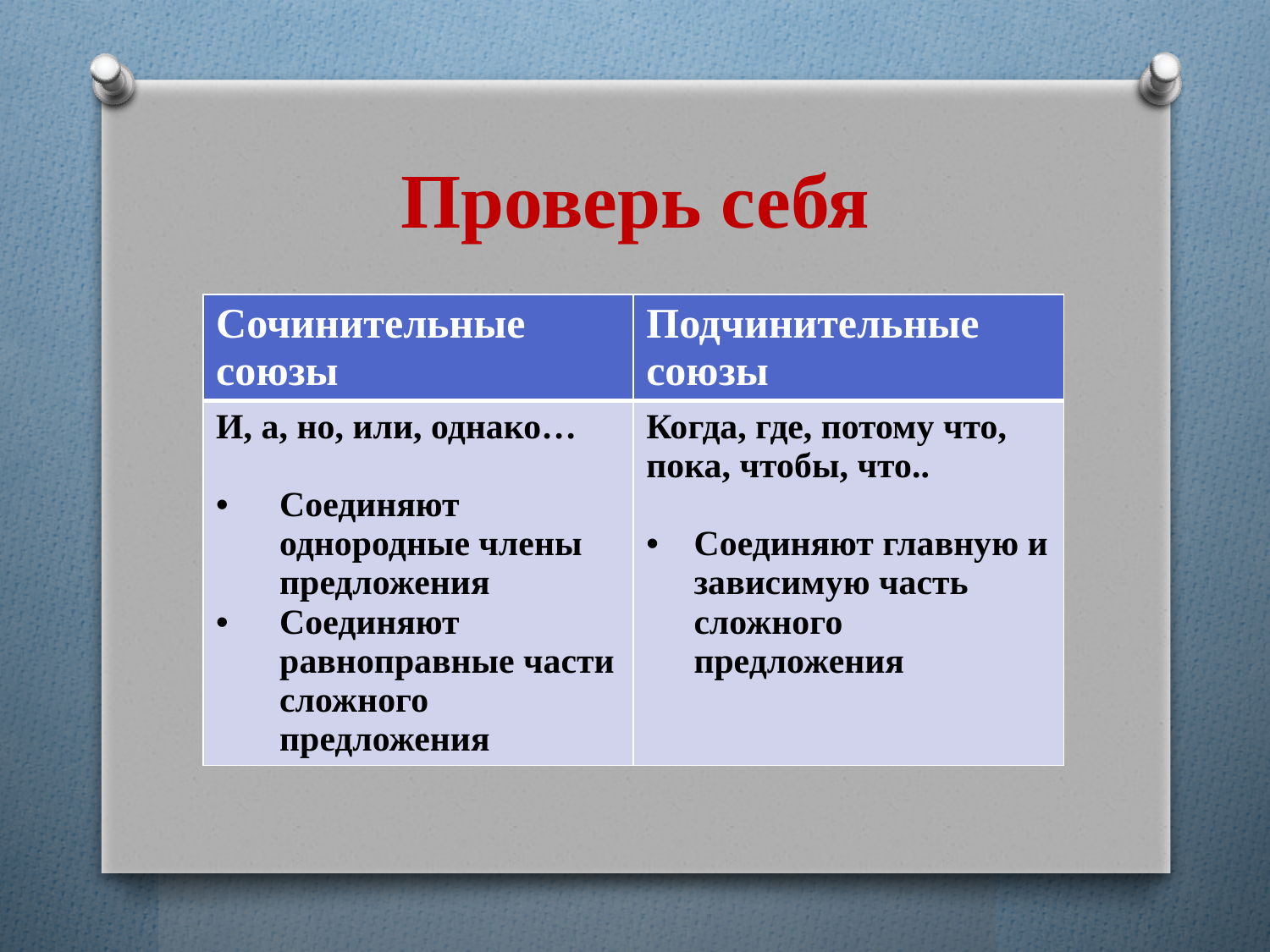

# Проверь себя
| Сочинительные союзы | Подчинительные союзы |
| --- | --- |
| И, а, но, или, однако… Соединяют однородные члены предложения Соединяют равноправные части сложного предложения | Когда, где, потому что, пока, чтобы, что.. Соединяют главную и зависимую часть сложного предложения |